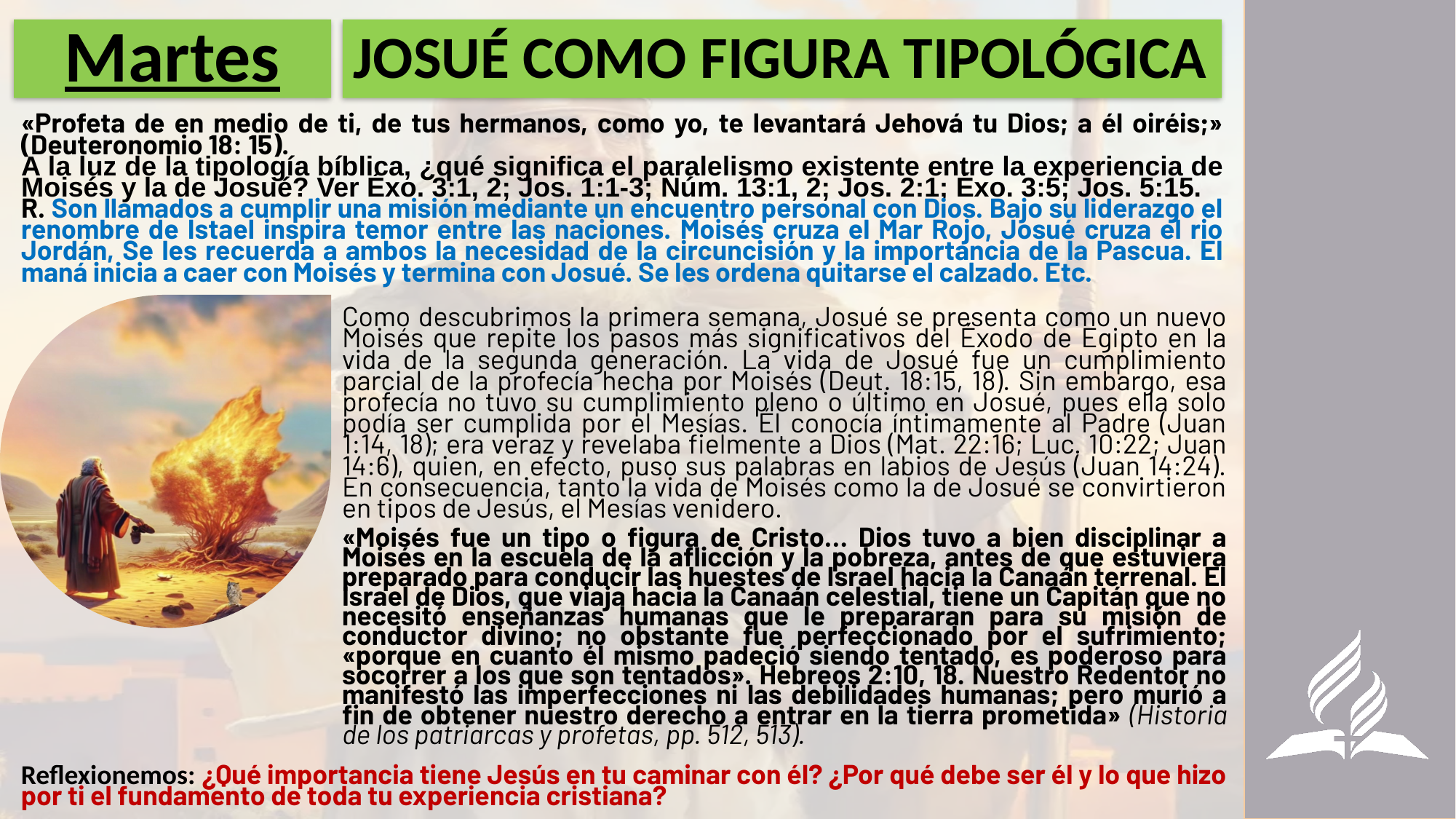

# Martes
JOSUÉ COMO FIGURA TIPOLÓGICA
«Profeta de en medio de ti, de tus hermanos, como yo, te levantará Jehová tu Dios; a él oiréis;» (Deuteronomio 18: 15).
A la luz de la tipología bíblica, ¿qué significa el paralelismo existente entre la experiencia de Moisés y la de Josué? Ver Éxo. 3:1, 2; Jos. 1:1-3; Núm. 13:1, 2; Jos. 2:1; Éxo. 3:5; Jos. 5:15.
R. Son llamados a cumplir una misión mediante un encuentro personal con Dios. Bajo su liderazgo el renombre de Istael inspira temor entre las naciones. Moisés cruza el Mar Rojo, Josué cruza el rio Jordán, Se les recuerda a ambos la necesidad de la circuncisión y la importancia de la Pascua. El maná inicia a caer con Moisés y termina con Josué. Se les ordena quitarse el calzado. Etc.

Como descubrimos la primera semana, Josué se presenta como un nuevo Moisés que repite los pasos más significativos del Éxodo de Egipto en la vida de la segunda generación. La vida de Josué fue un cumplimiento parcial de la profecía hecha por Moisés (Deut. 18:15, 18). Sin embargo, esa profecía no tuvo su cumplimiento pleno o último en Josué, pues ella solo podía ser cumplida por el Mesías. Él conocía íntimamente al Padre (Juan 1:14, 18); era veraz y revelaba fielmente a Dios (Mat. 22:16; Luc. 10:22; Juan 14:6), quien, en efecto, puso sus palabras en labios de Jesús (Juan 14:24). En consecuencia, tanto la vida de Moisés como la de Josué se convirtieron en tipos de Jesús, el Mesías venidero.
«Moisés fue un tipo o figura de Cristo… Dios tuvo a bien disciplinar a Moisés en la escuela de la aflicción y la pobreza, antes de que estuviera preparado para conducir las huestes de Israel hacia la Canaán terrenal. El Israel de Dios, que viaja hacia la Canaán celestial, tiene un Capitán que no necesitó enseñanzas humanas que le prepararan para su misión de conductor divino; no obstante fue perfeccionado por el sufrimiento; «porque en cuanto él mismo padeció siendo tentado, es poderoso para socorrer a los que son tentados». Hebreos 2:10, 18. Nuestro Redentor no manifestó las imperfecciones ni las debilidades humanas; pero murió a fin de obtener nuestro derecho a entrar en la tierra prometida» (Historia de los patriarcas y profetas, pp. 512, 513).

Reflexionemos: ¿Qué importancia tiene Jesús en tu caminar con él? ¿Por qué debe ser él y lo que hizo por ti el fundamento de toda tu experiencia cristiana?